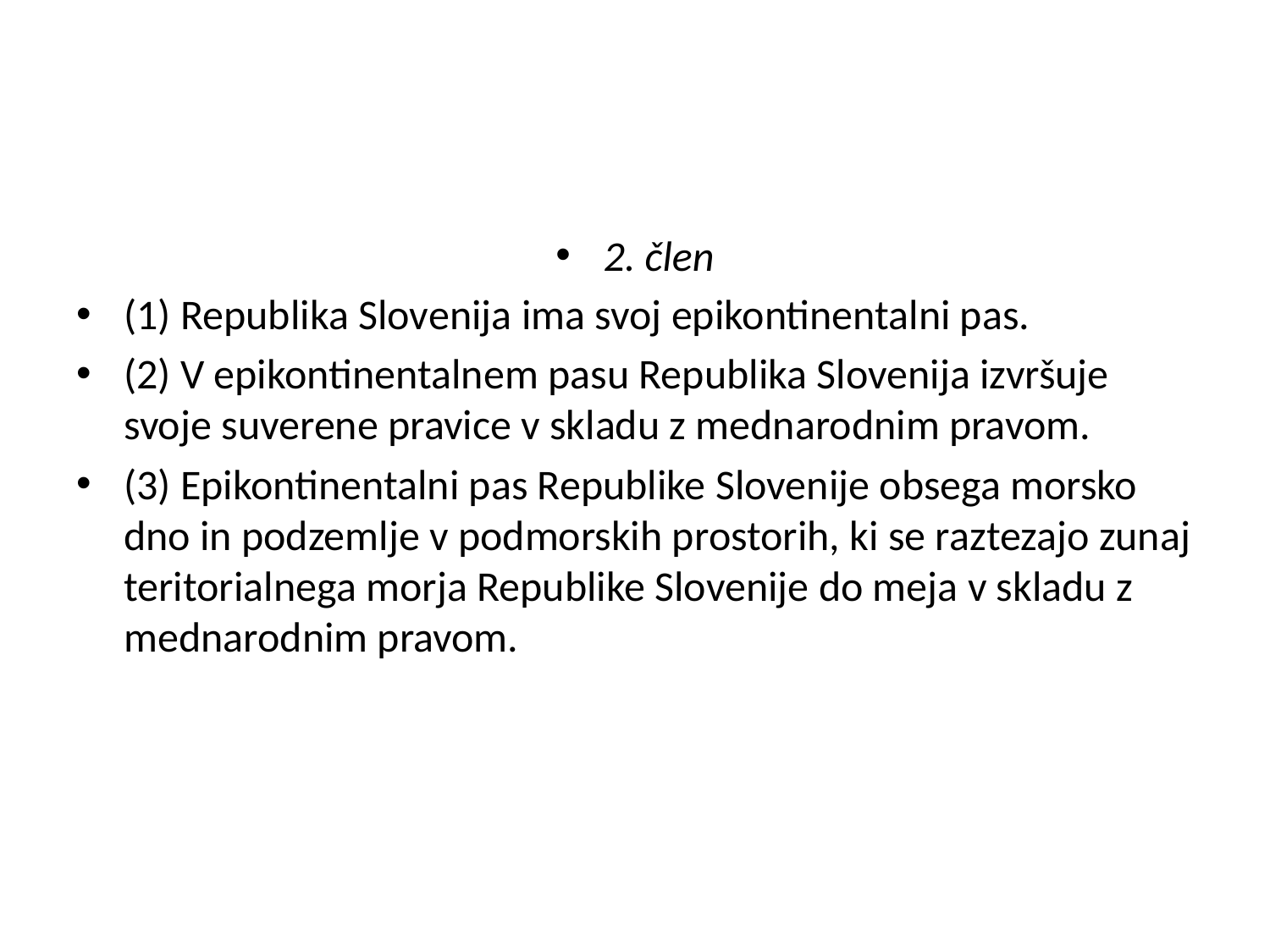

#
2. člen
(1) Republika Slovenija ima svoj epikontinentalni pas.
(2) V epikontinentalnem pasu Republika Slovenija izvršuje svoje suverene pravice v skladu z mednarodnim pravom.
(3) Epikontinentalni pas Republike Slovenije obsega morsko dno in podzemlje v podmorskih prostorih, ki se raztezajo zunaj teritorialnega morja Republike Slovenije do meja v skladu z mednarodnim pravom.